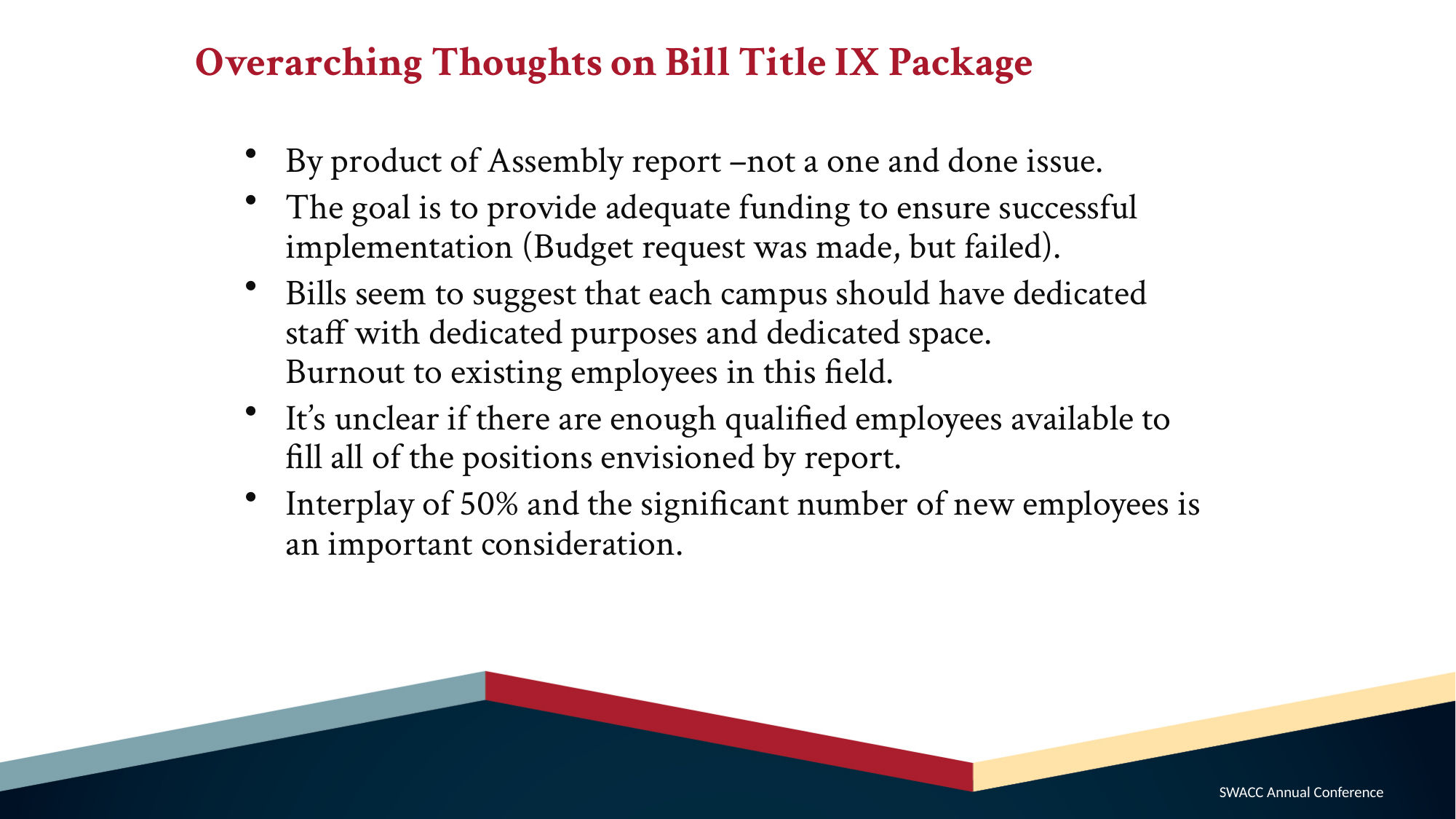

# Overarching Thoughts on Bill Title IX Package
By product of Assembly report –not a one and done issue.
The goal is to provide adequate funding to ensure successful implementation (Budget request was made, but failed).
Bills seem to suggest that each campus should have dedicated staff with dedicated purposes and dedicated space. 
Burnout to existing employees in this field.
It’s unclear if there are enough qualified employees available to fill all of the positions envisioned by report.
Interplay of 50% and the significant number of new employees is an important consideration.